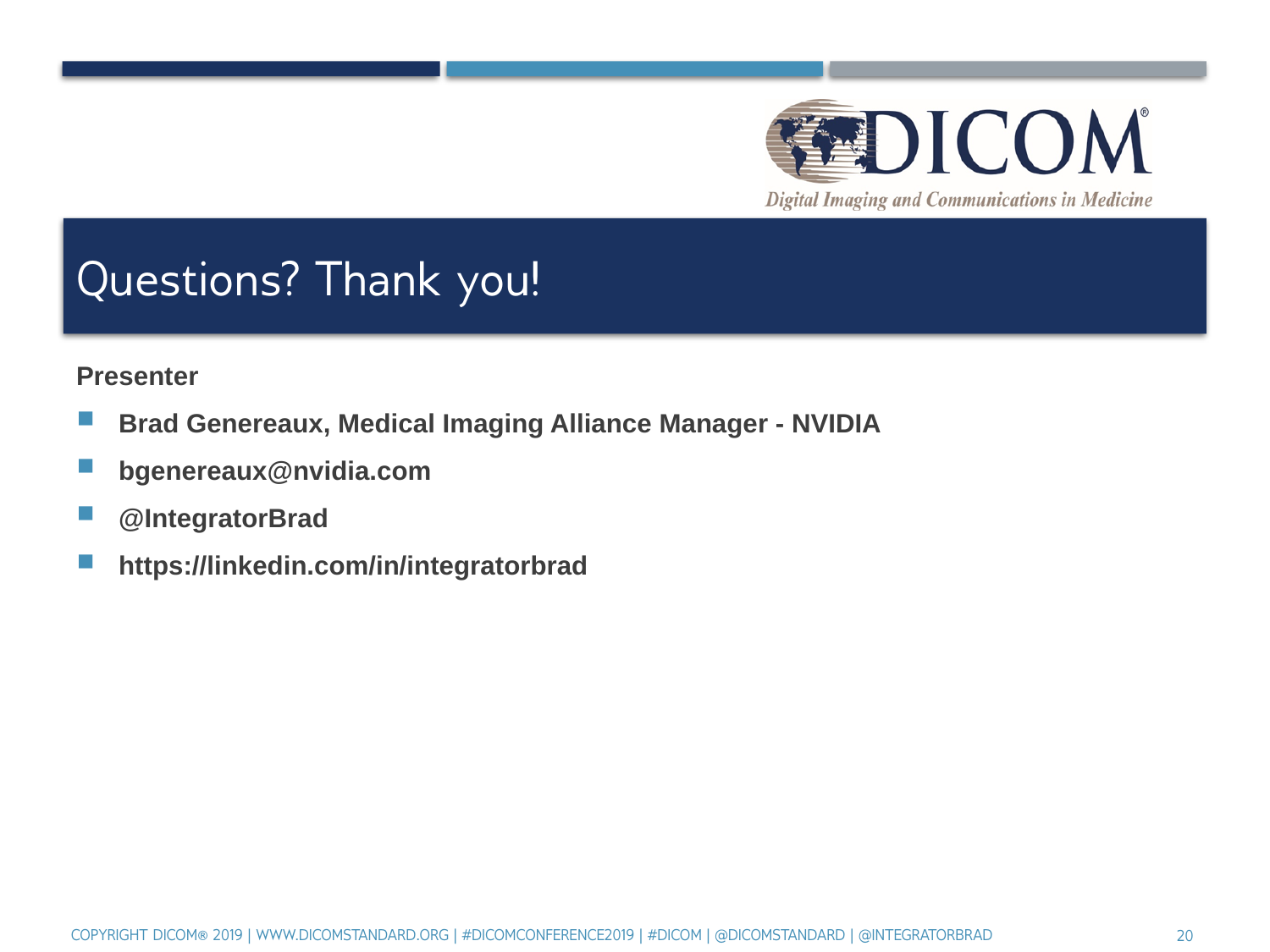

# Questions? Thank you!
Presenter
Brad Genereaux, Medical Imaging Alliance Manager - NVIDIA
bgenereaux@nvidia.com
@IntegratorBrad
https://linkedin.com/in/integratorbrad